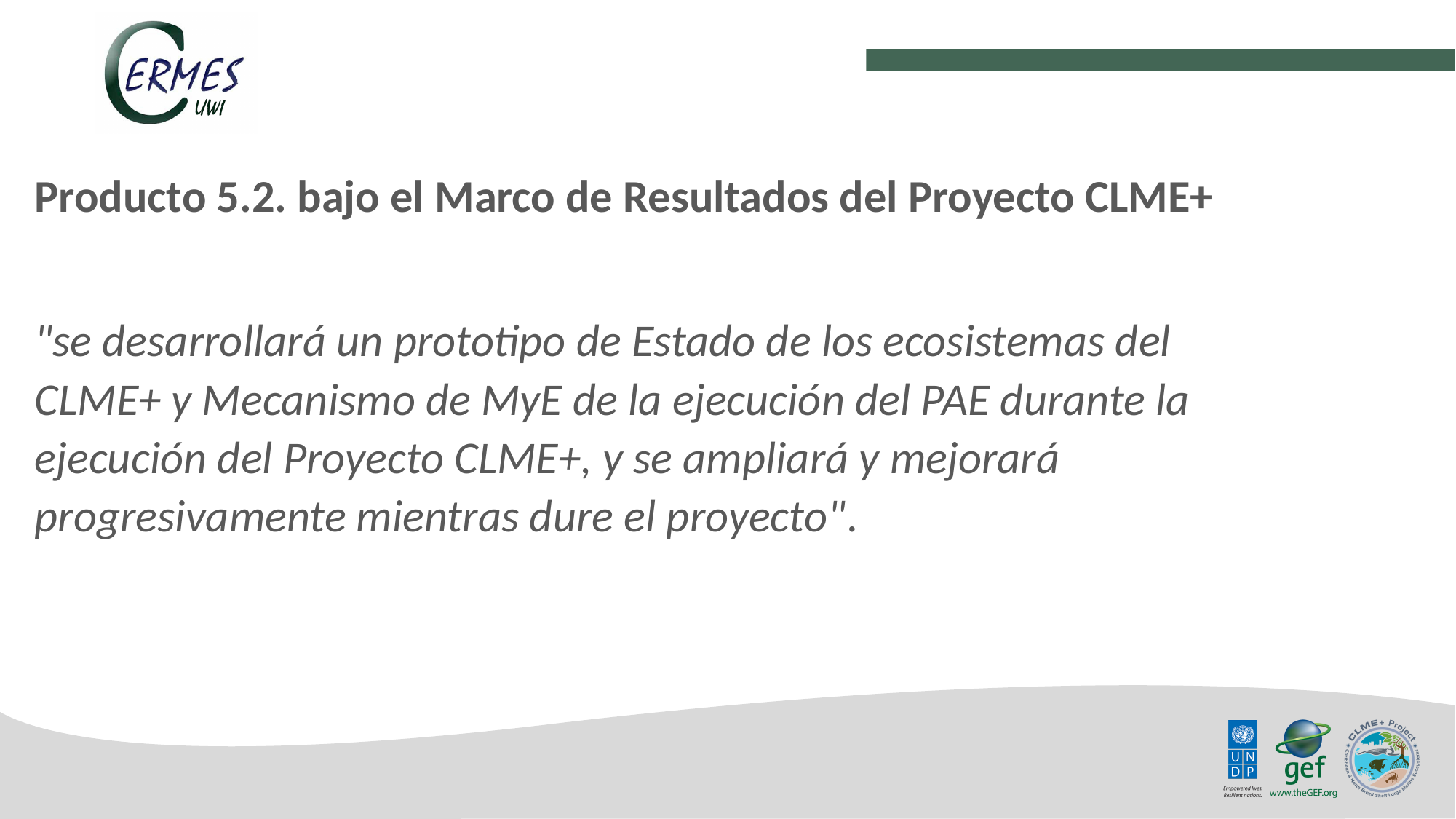

Producto 5.2. bajo el Marco de Resultados del Proyecto CLME+

"se desarrollará un prototipo de Estado de los ecosistemas del CLME+ y Mecanismo de MyE de la ejecución del PAE durante la ejecución del Proyecto CLME+, y se ampliará y mejorará progresivamente mientras dure el proyecto".